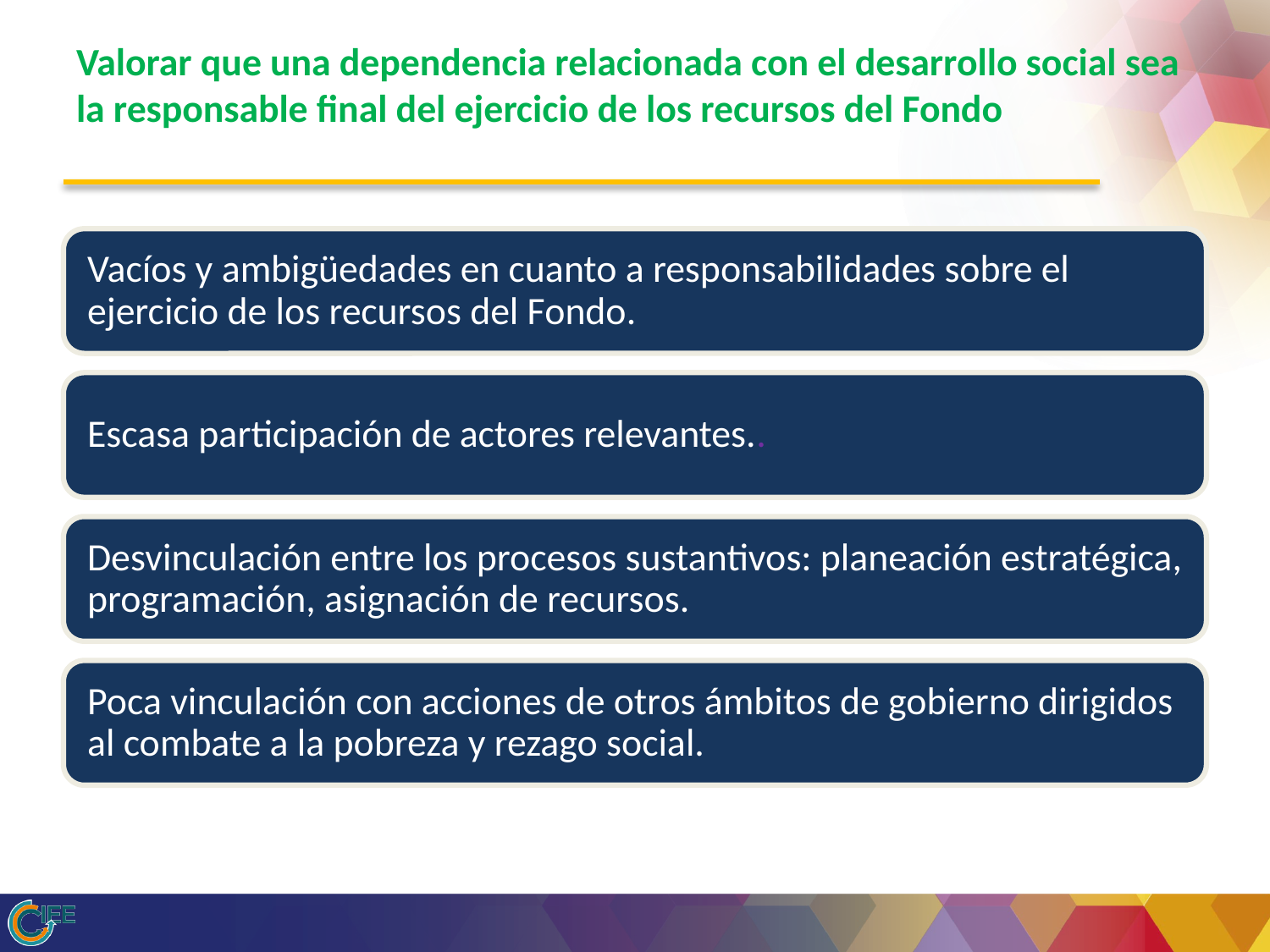

# Valorar que una dependencia relacionada con el desarrollo social sea la responsable final del ejercicio de los recursos del Fondo

Vacíos y ambigüedades en cuanto a responsabilidades sobre el ejercicio de los recursos del Fondo.
Escasa participación de actores relevantes..
Desvinculación entre los procesos sustantivos: planeación estratégica, programación, asignación de recursos.
Poca vinculación con acciones de otros ámbitos de gobierno dirigidos al combate a la pobreza y rezago social.